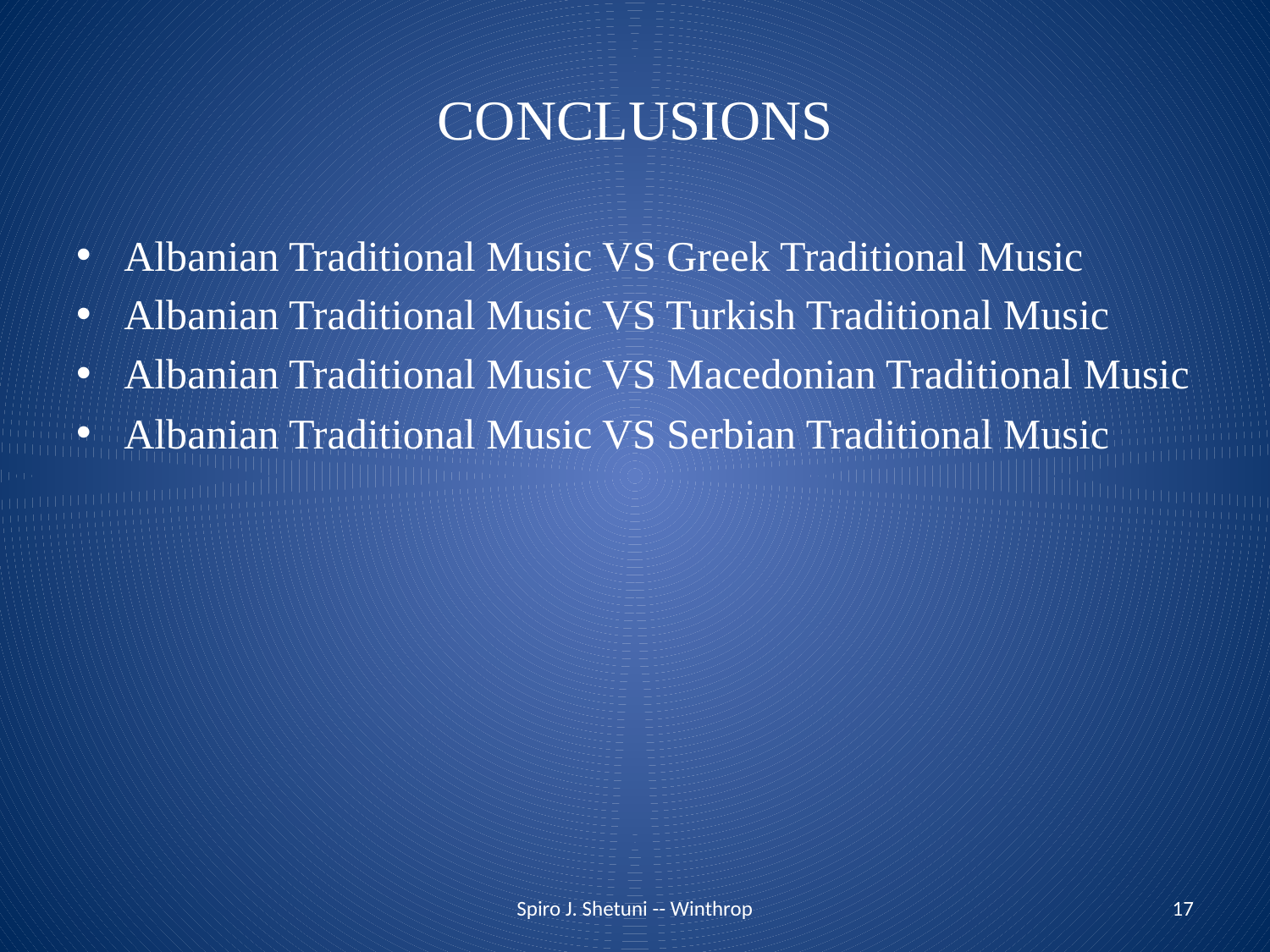

# CONCLUSIONS
Albanian Traditional Music VS Greek Traditional Music
Albanian Traditional Music VS Turkish Traditional Music
Albanian Traditional Music VS Macedonian Traditional Music
Albanian Traditional Music VS Serbian Traditional Music
Spiro J. Shetuni -- Winthrop
17